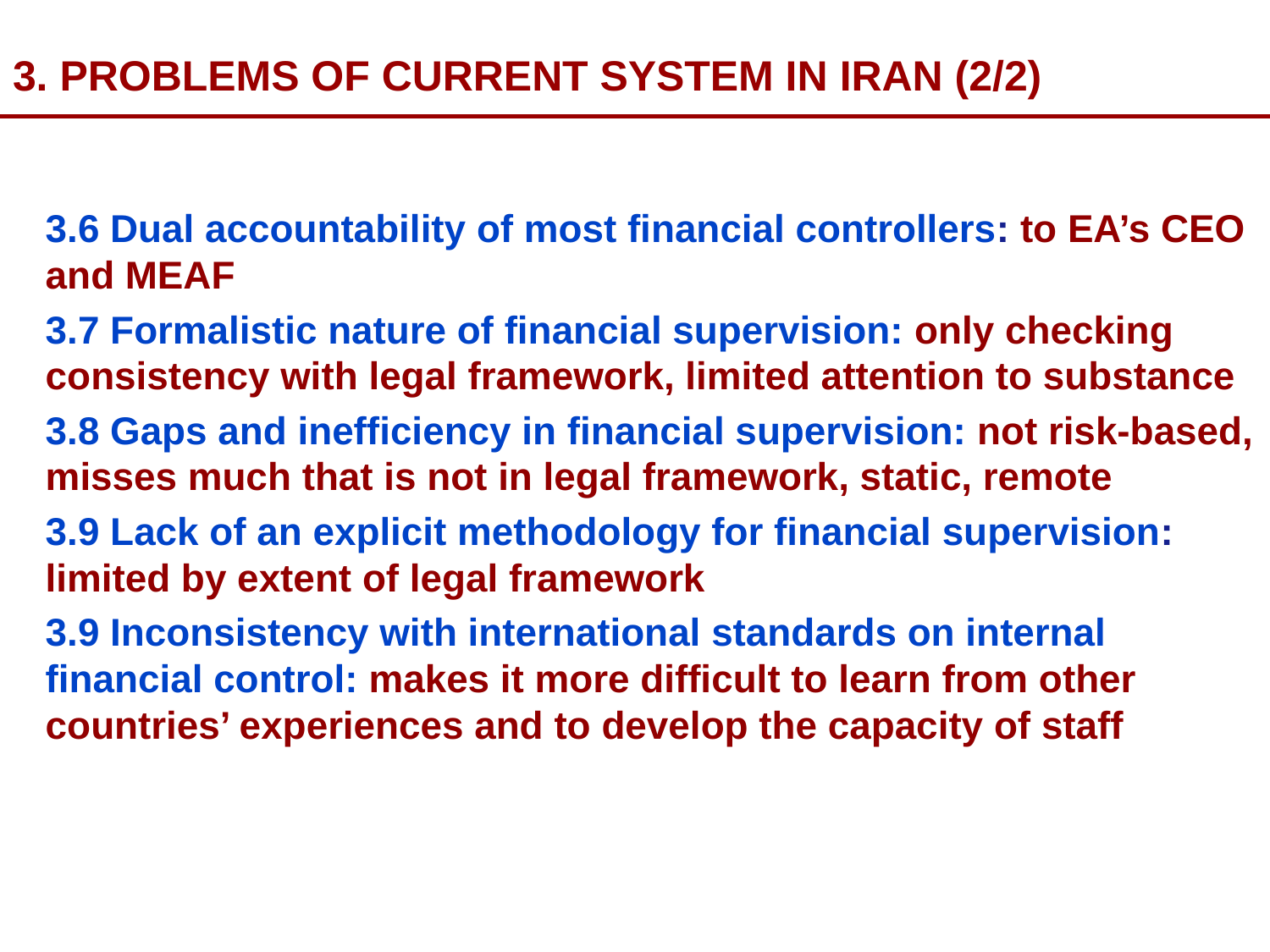

# 3. PROBLEMS OF CURRENT SYSTEM IN IRAN (2/2)

3.6 Dual accountability of most financial controllers: to EA’s CEO and MEAF
3.7 Formalistic nature of financial supervision: only checking consistency with legal framework, limited attention to substance
3.8 Gaps and inefficiency in financial supervision: not risk-based, misses much that is not in legal framework, static, remote
3.9 Lack of an explicit methodology for financial supervision: limited by extent of legal framework
3.9 Inconsistency with international standards on internal financial control: makes it more difficult to learn from other countries’ experiences and to develop the capacity of staff
43